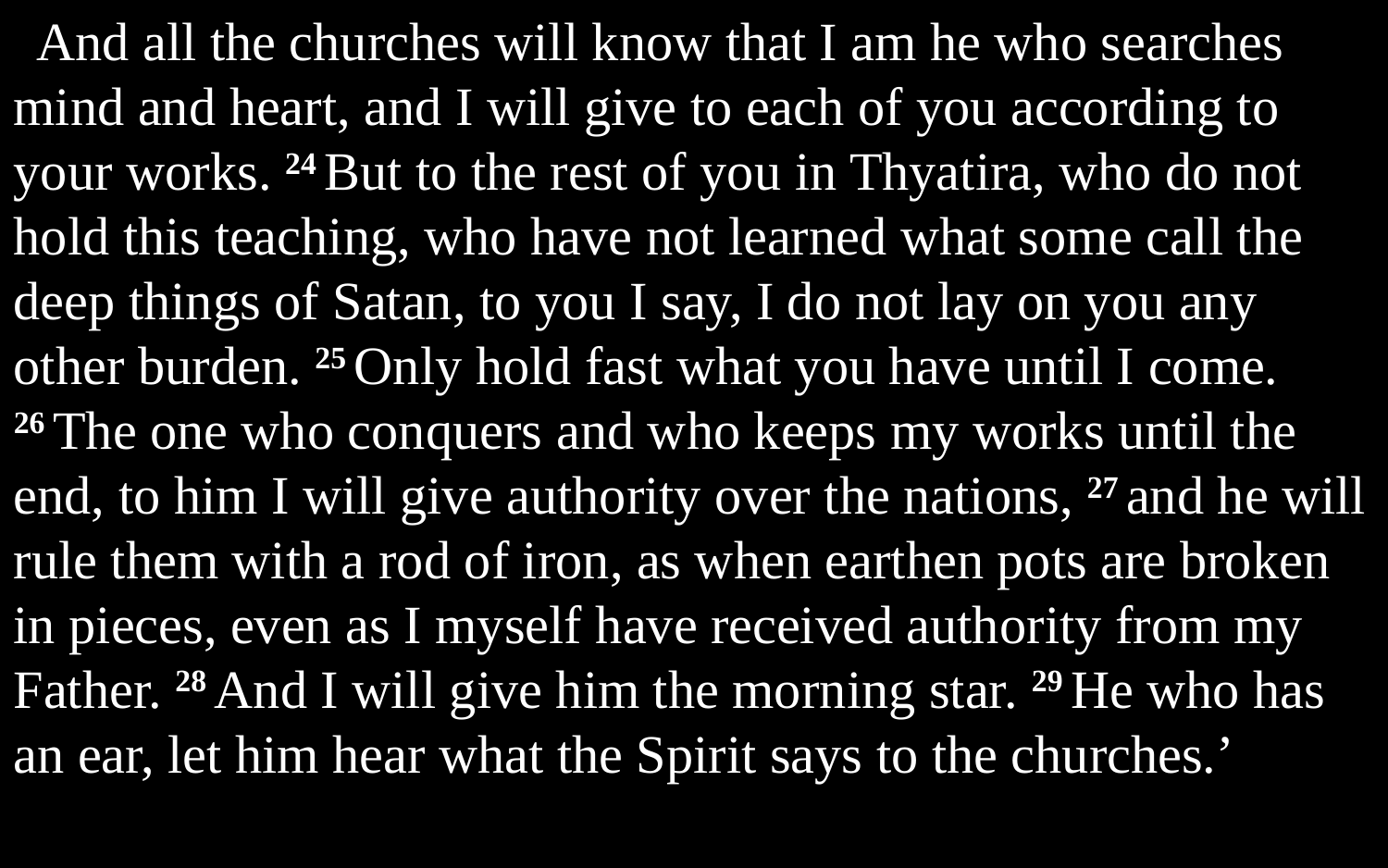

And all the churches will know that I am he who searches mind and heart, and I will give to each of you according to your works. 24 But to the rest of you in Thyatira, who do not hold this teaching, who have not learned what some call the deep things of Satan, to you I say, I do not lay on you any other burden. 25 Only hold fast what you have until I come. 26 The one who conquers and who keeps my works until the end, to him I will give authority over the nations, 27 and he will rule them with a rod of iron, as when earthen pots are broken in pieces, even as I myself have received authority from my Father. 28 And I will give him the morning star. 29 He who has an ear, let him hear what the Spirit says to the churches.’